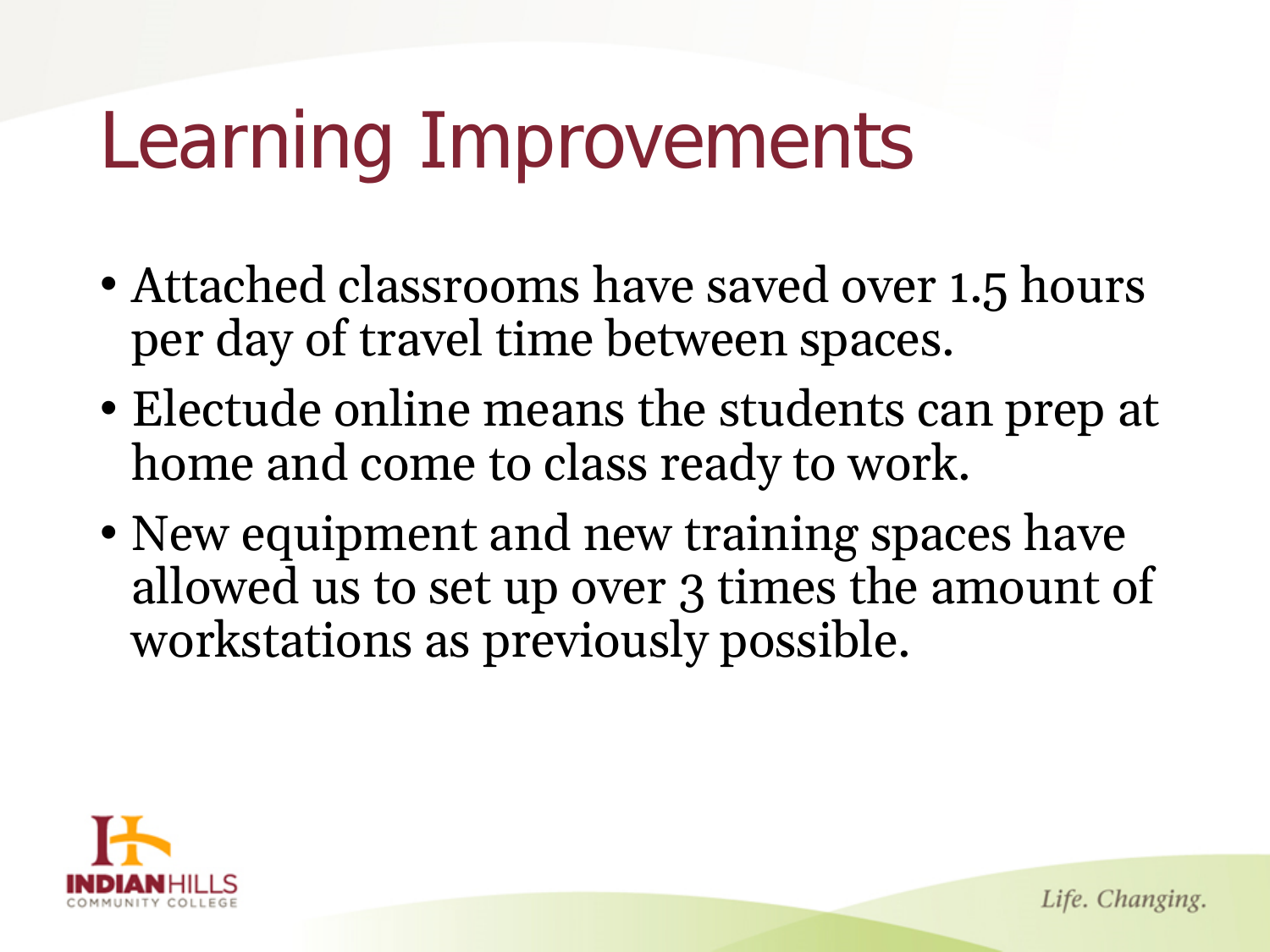

# Learning Improvements
Attached classrooms have saved over 1.5 hours per day of travel time between spaces.
Electude online means the students can prep at home and come to class ready to work.
New equipment and new training spaces have allowed us to set up over 3 times the amount of workstations as previously possible.